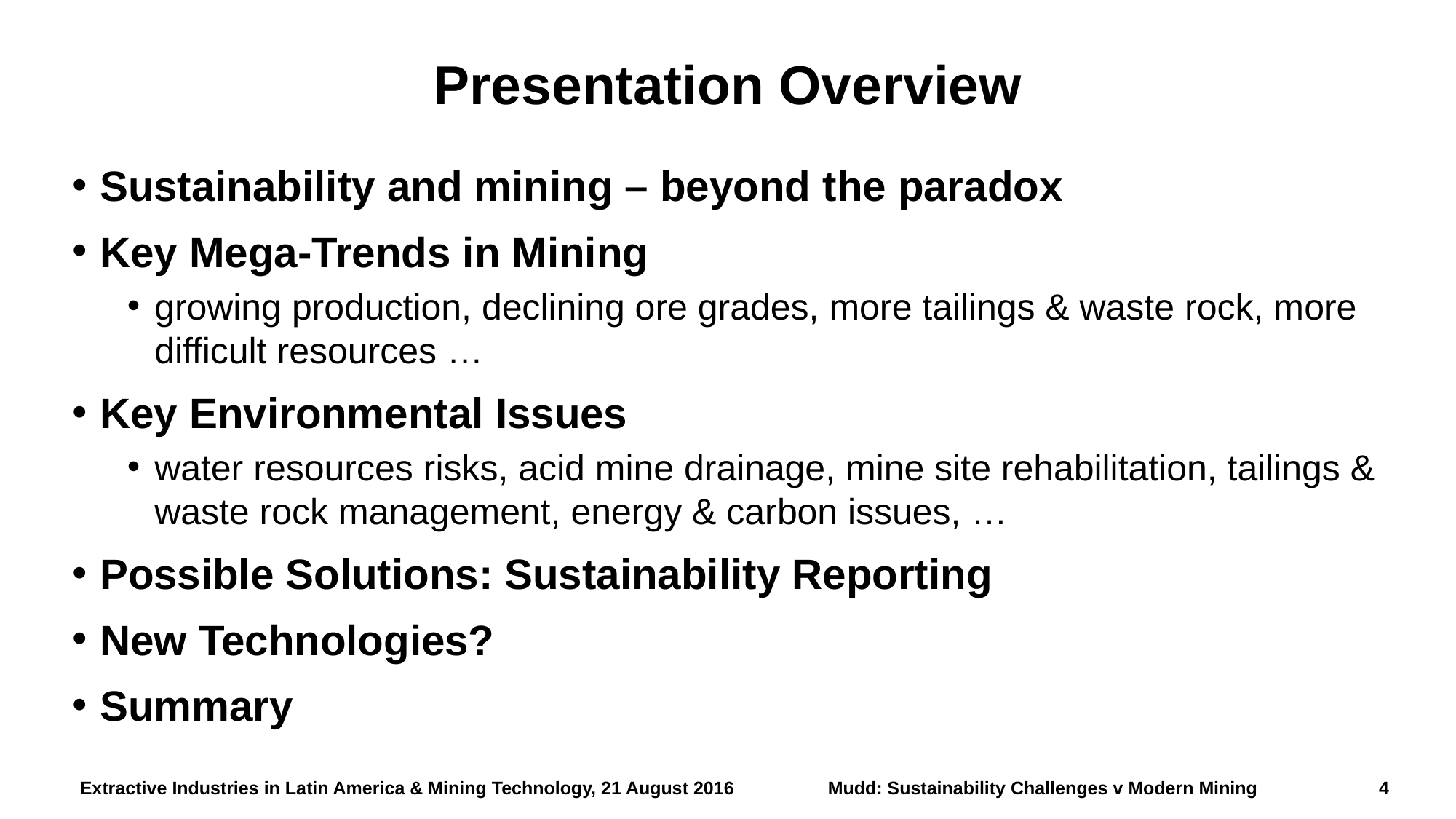

# Presentation Overview
Sustainability and mining – beyond the paradox
Key Mega-Trends in Mining
growing production, declining ore grades, more tailings & waste rock, more difficult resources …
Key Environmental Issues
water resources risks, acid mine drainage, mine site rehabilitation, tailings & waste rock management, energy & carbon issues, …
Possible Solutions: Sustainability Reporting
New Technologies?
Summary
Mudd: Sustainability Challenges v Modern Mining
Extractive Industries in Latin America & Mining Technology, 21 August 2016
4